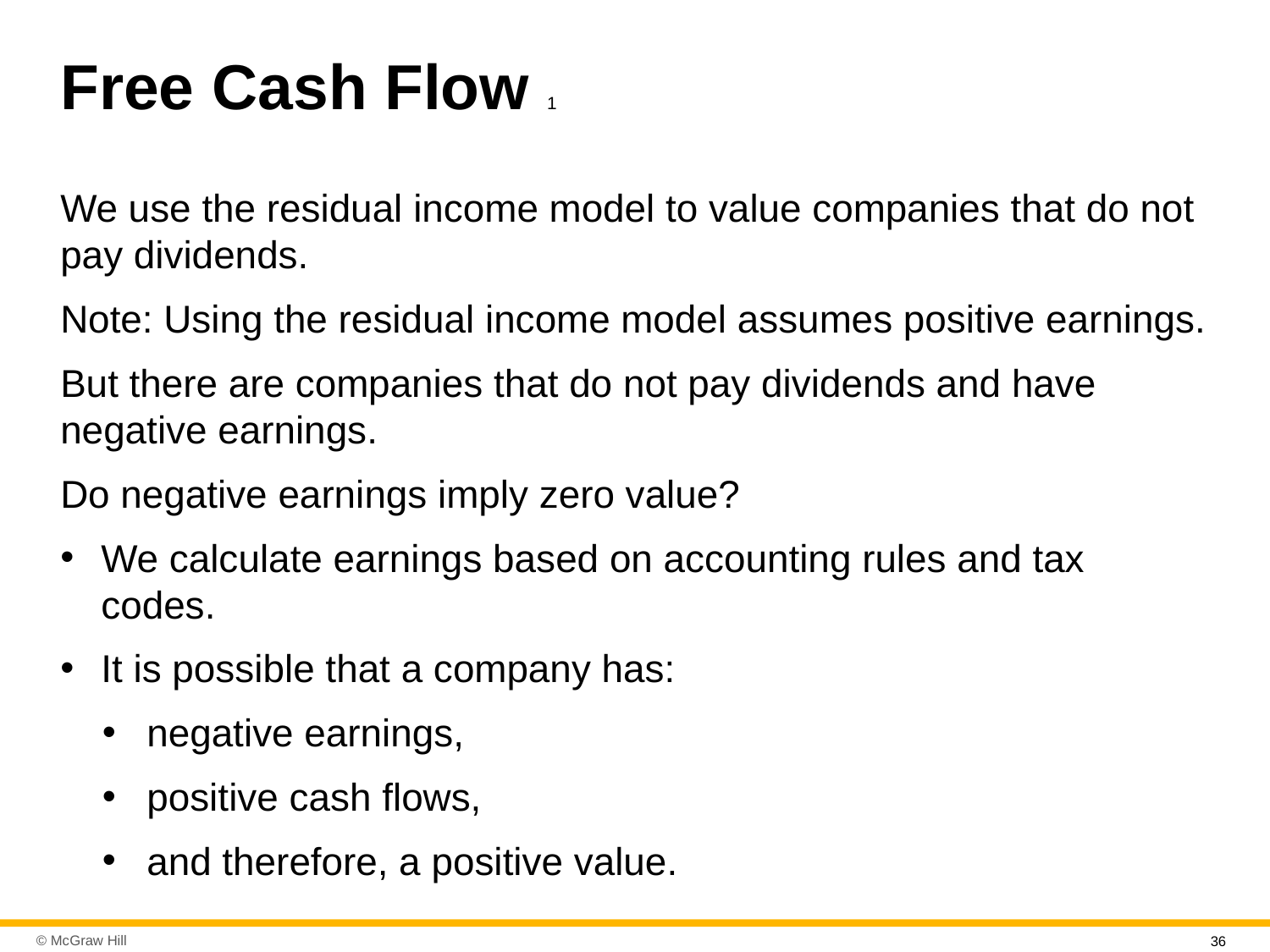

# Free Cash Flow 1
We use the residual income model to value companies that do not pay dividends.
Note: Using the residual income model assumes positive earnings.
But there are companies that do not pay dividends and have negative earnings.
Do negative earnings imply zero value?
We calculate earnings based on accounting rules and tax codes.
It is possible that a company has:
negative earnings,
positive cash flows,
and therefore, a positive value.
36